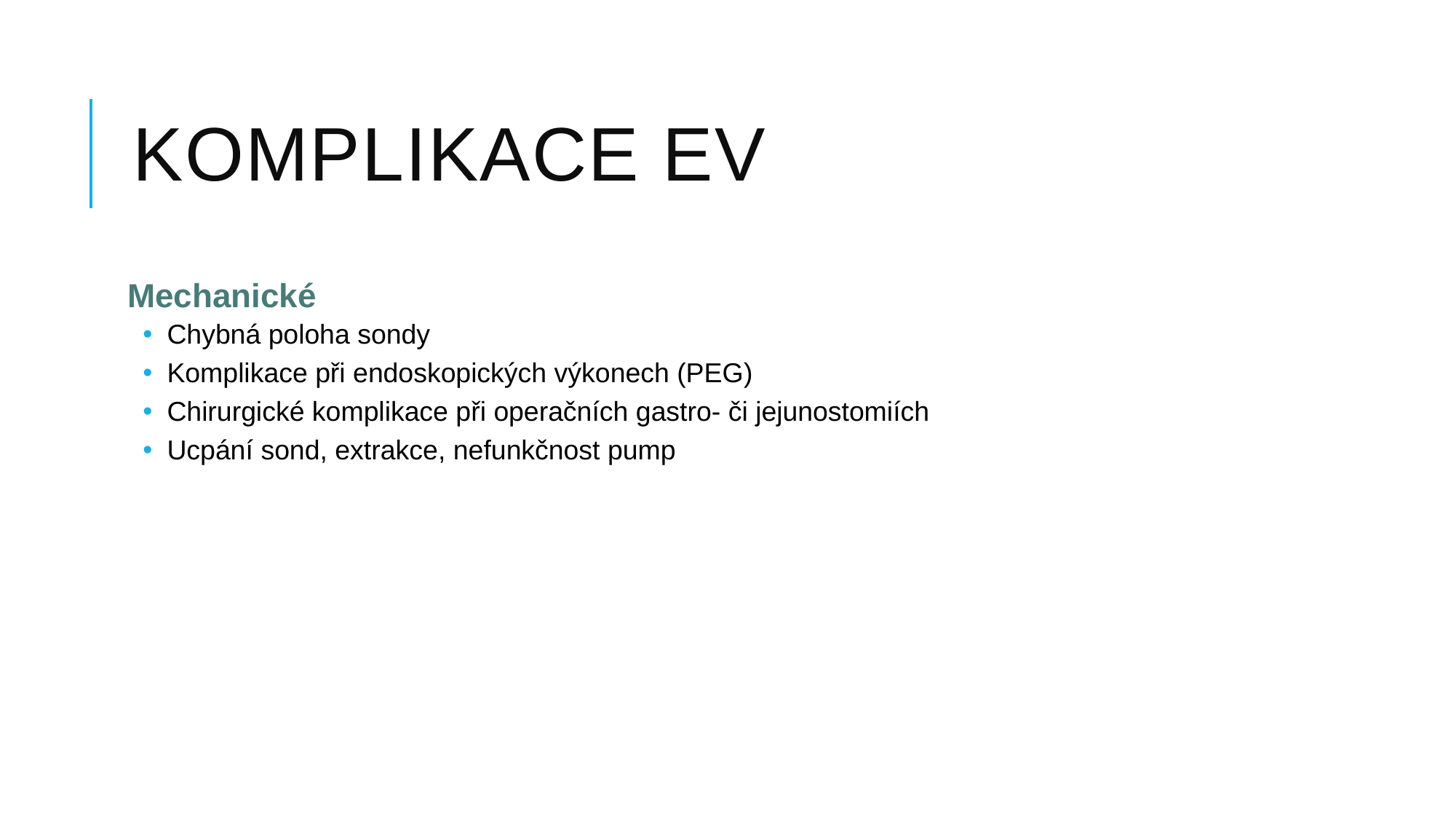

# Komplikace ev
Mechanické
 Chybná poloha sondy
 Komplikace při endoskopických výkonech (PEG)
 Chirurgické komplikace při operačních gastro- či jejunostomiích
 Ucpání sond, extrakce, nefunkčnost pump